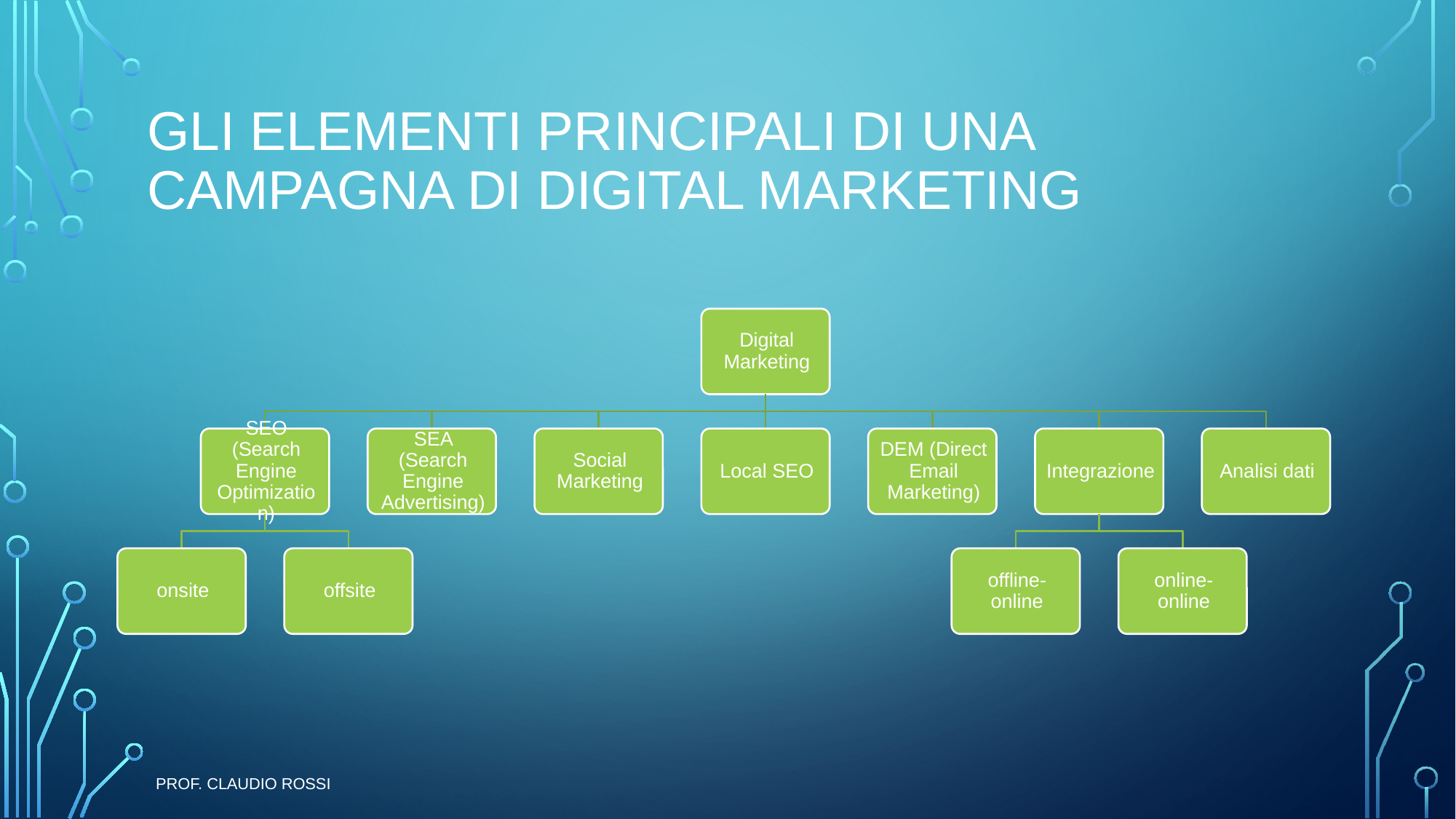

# Gli elementi principali di una campagna di digital Marketing
Digital Marketing
SEO (Search Engine Optimization)
onsite
offsite
SEA (Search Engine Advertising)
Social Marketing
Local SEO
DEM (Direct Email Marketing)
Integrazione
offline-online
online-online
Analisi dati
prof. Claudio Rossi